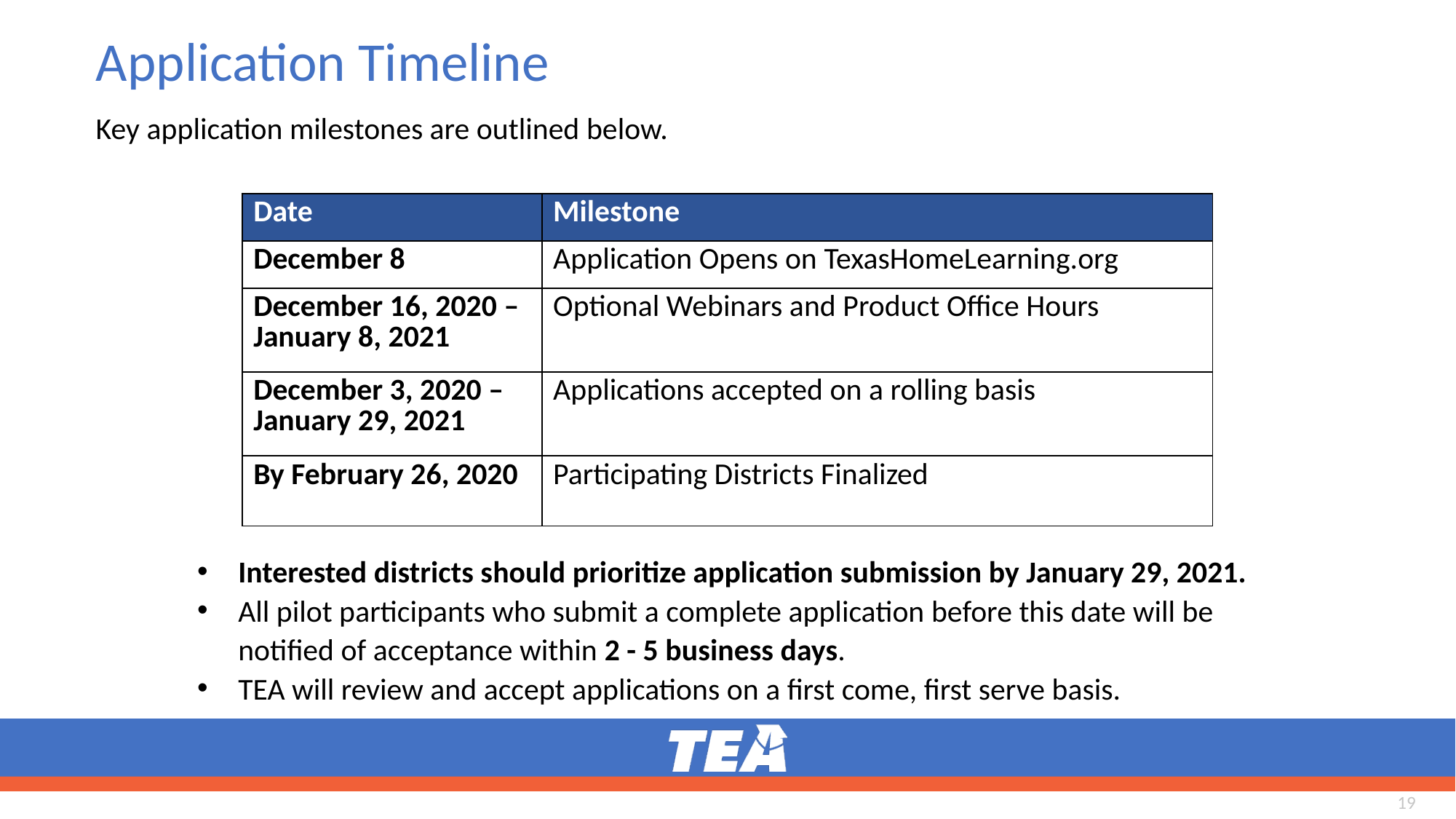

# Application Timeline
Key application milestones are outlined below.
| Date | Milestone |
| --- | --- |
| December 8 | Application Opens on TexasHomeLearning.org |
| December 16, 2020 – January 8, 2021 | Optional Webinars and Product Office Hours |
| December 3, 2020 – January 29, 2021 | Applications accepted on a rolling basis |
| By February 26, 2020 | Participating Districts Finalized |
Interested districts should prioritize application submission by January 29, 2021.
All pilot participants who submit a complete application before this date will be notified of acceptance within 2 - 5 business days.
TEA will review and accept applications on a first come, first serve basis.
19